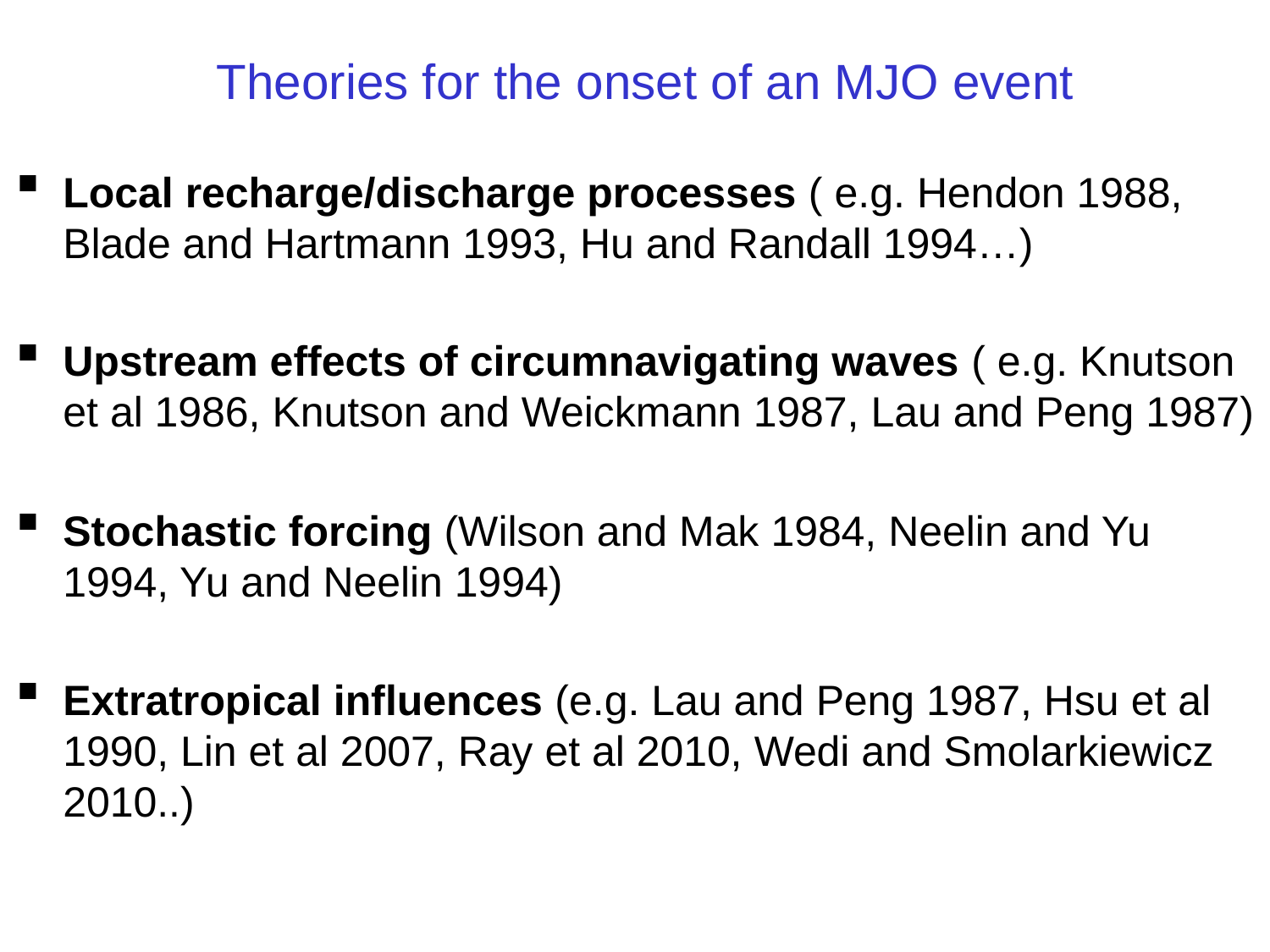

# Theories for the onset of an MJO event
Local recharge/discharge processes ( e.g. Hendon 1988, Blade and Hartmann 1993, Hu and Randall 1994…)

Upstream effects of circumnavigating waves ( e.g. Knutson et al 1986, Knutson and Weickmann 1987, Lau and Peng 1987)

Stochastic forcing (Wilson and Mak 1984, Neelin and Yu 1994, Yu and Neelin 1994)

Extratropical influences (e.g. Lau and Peng 1987, Hsu et al 1990, Lin et al 2007, Ray et al 2010, Wedi and Smolarkiewicz 2010..)